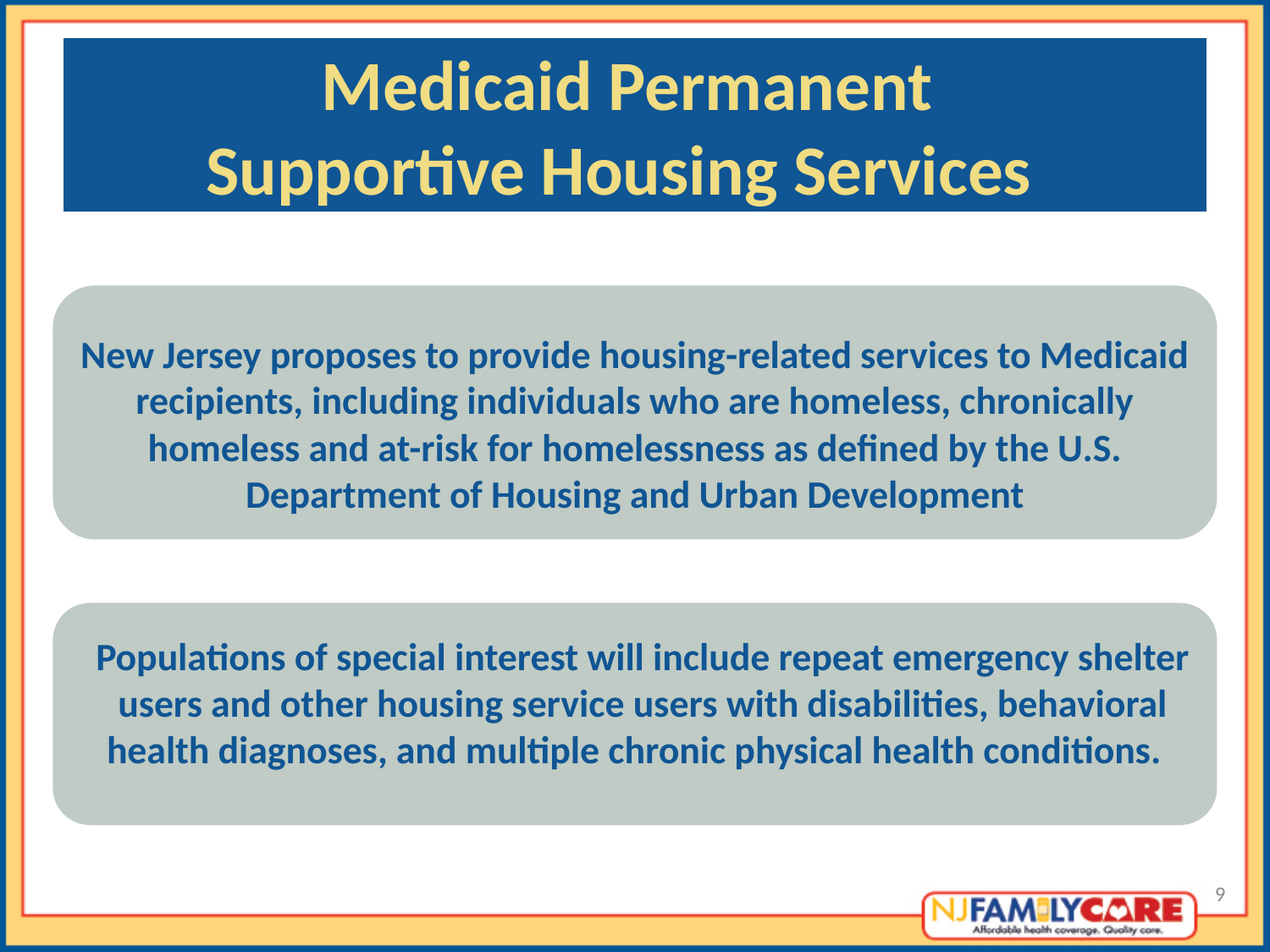

# Medicaid Permanent Supportive Housing Services

New Jersey proposes to provide housing-related services to Medicaid recipients, including individuals who are homeless, chronically homeless and at-risk for homelessness as defined by the U.S. Department of Housing and Urban Development

Populations of special interest will include repeat emergency shelter users and other housing service users with disabilities, behavioral health diagnoses, and multiple chronic physical health conditions.

9